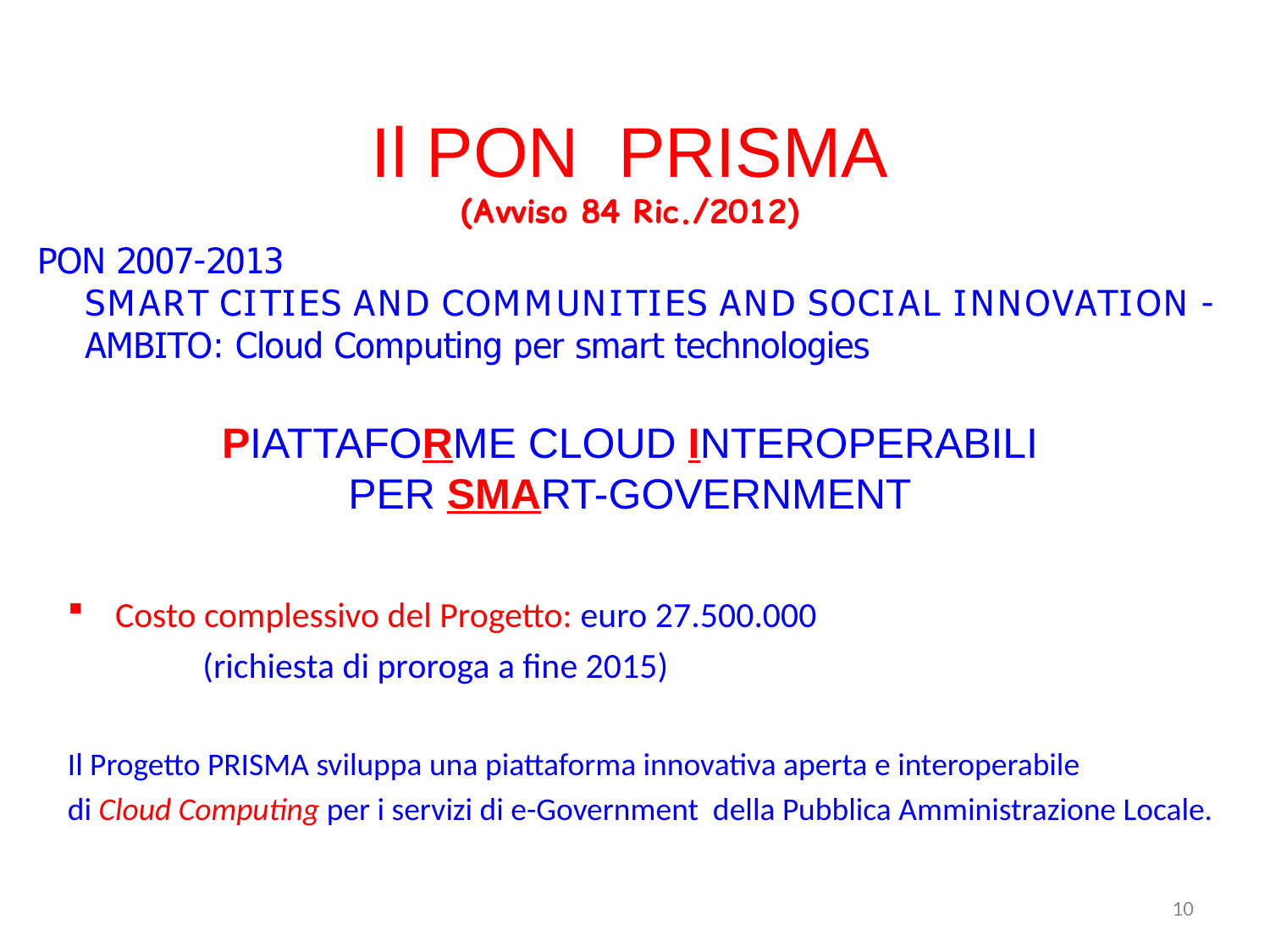

Il PON  PRISMA
(Avviso 84 Ric./2012)
PON 2007-2013			                                                    SMART CITIES AND COMMUNITIES AND SOCIAL INNOVATION - AMBITO: Cloud Computing per smart technologies

PIATTAFORME CLOUD INTEROPERABILI
PER SMART-GOVERNMENT

Costo complessivo del Progetto: euro 27.500.000
	 (richiesta di proroga a fine 2015)

Il Progetto PRISMA sviluppa una piattaforma innovativa aperta e interoperabile
di Cloud Computing per i servizi di e-Government  della Pubblica Amministrazione Locale.

10